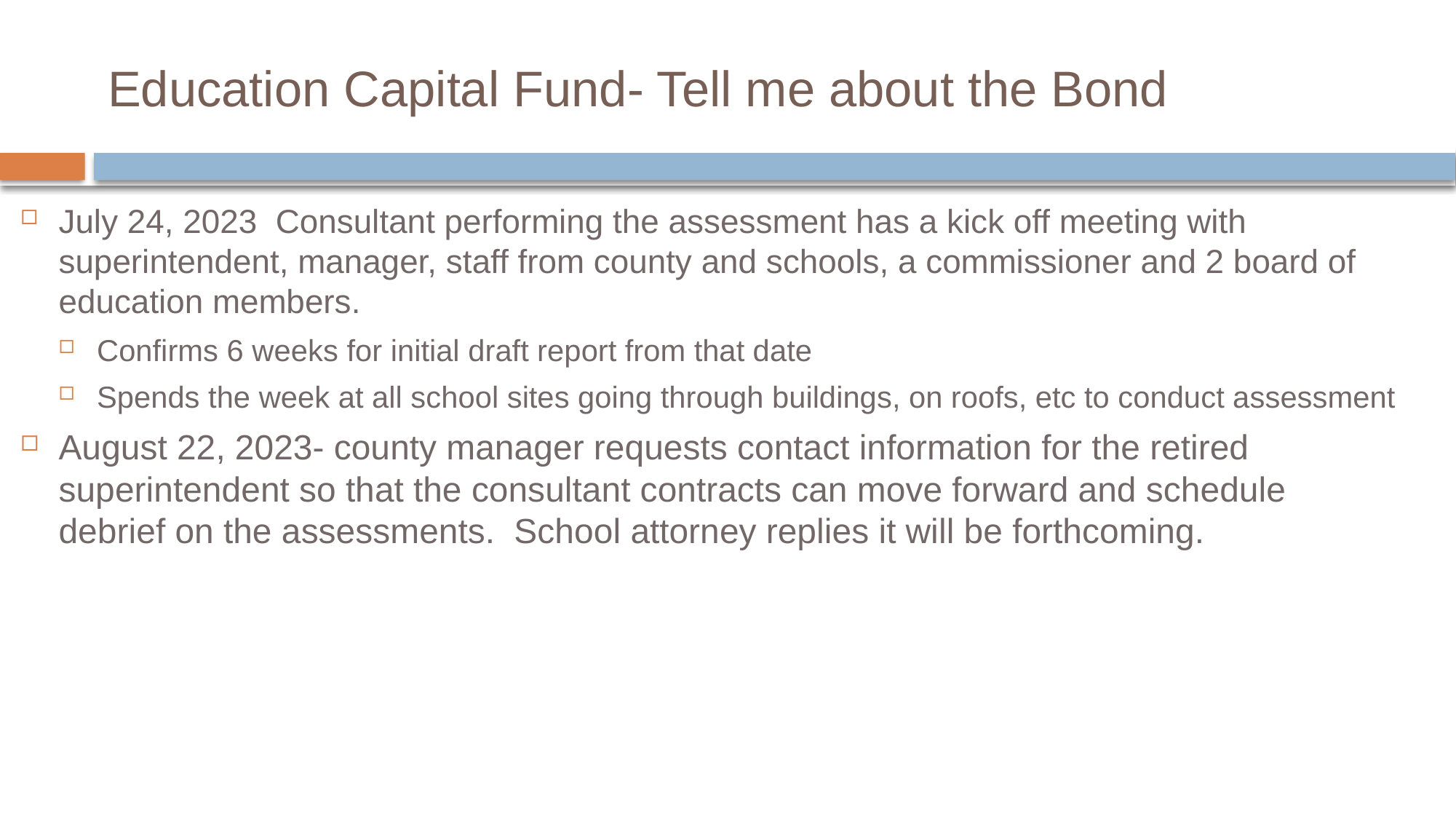

# Education Capital Fund- Tell me about the Bond
July 24, 2023  Consultant performing the assessment has a kick off meeting with superintendent, manager, staff from county and schools, a commissioner and 2 board of education members.
Confirms 6 weeks for initial draft report from that date
Spends the week at all school sites going through buildings, on roofs, etc to conduct assessment
August 22, 2023- county manager requests contact information for the retired superintendent so that the consultant contracts can move forward and schedule debrief on the assessments.  School attorney replies it will be forthcoming.